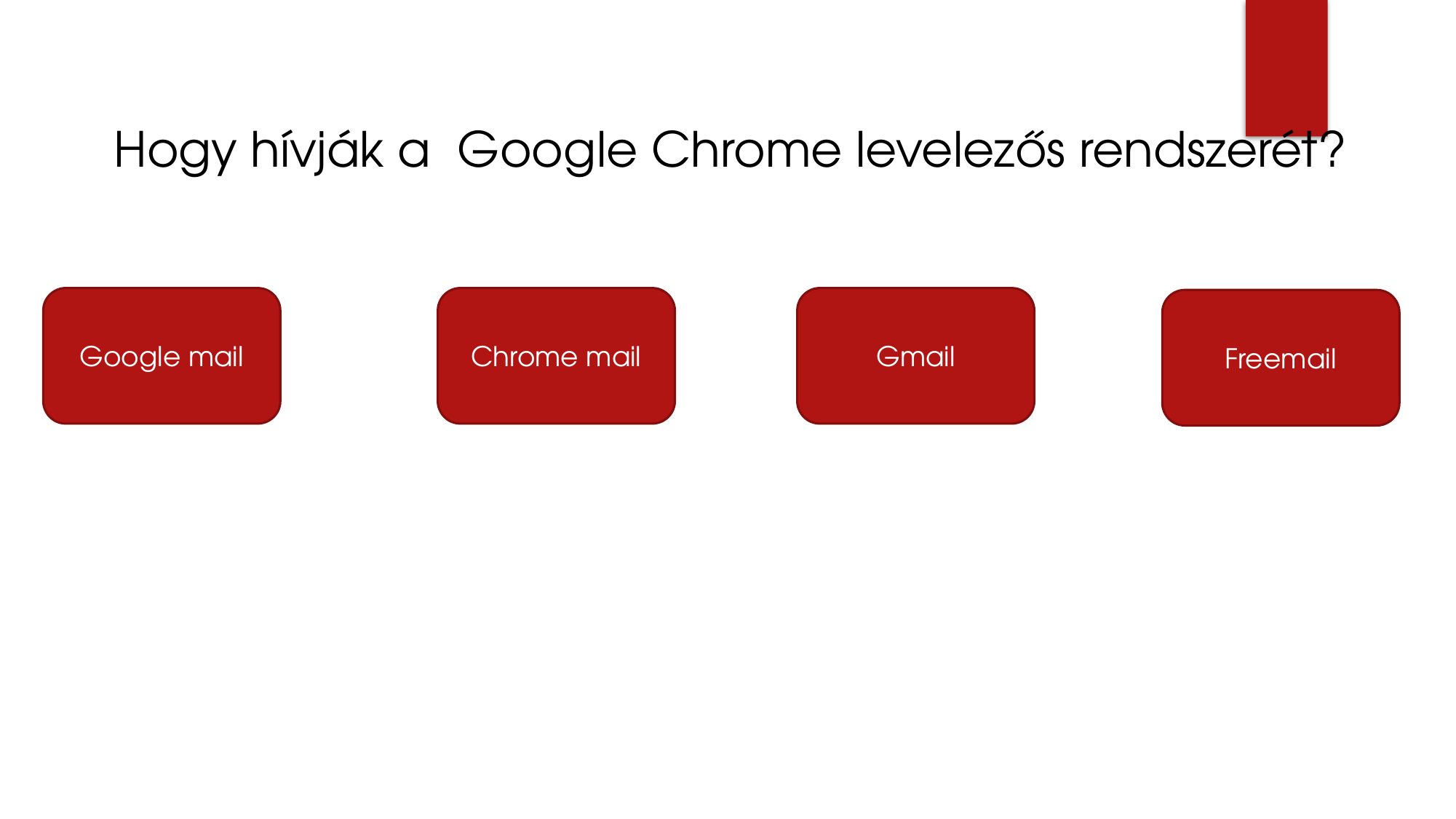

Hogy hívják a  Google Chrome levelezős rendszerét?
Chrome mail
Gmail
Google mail
Freemail